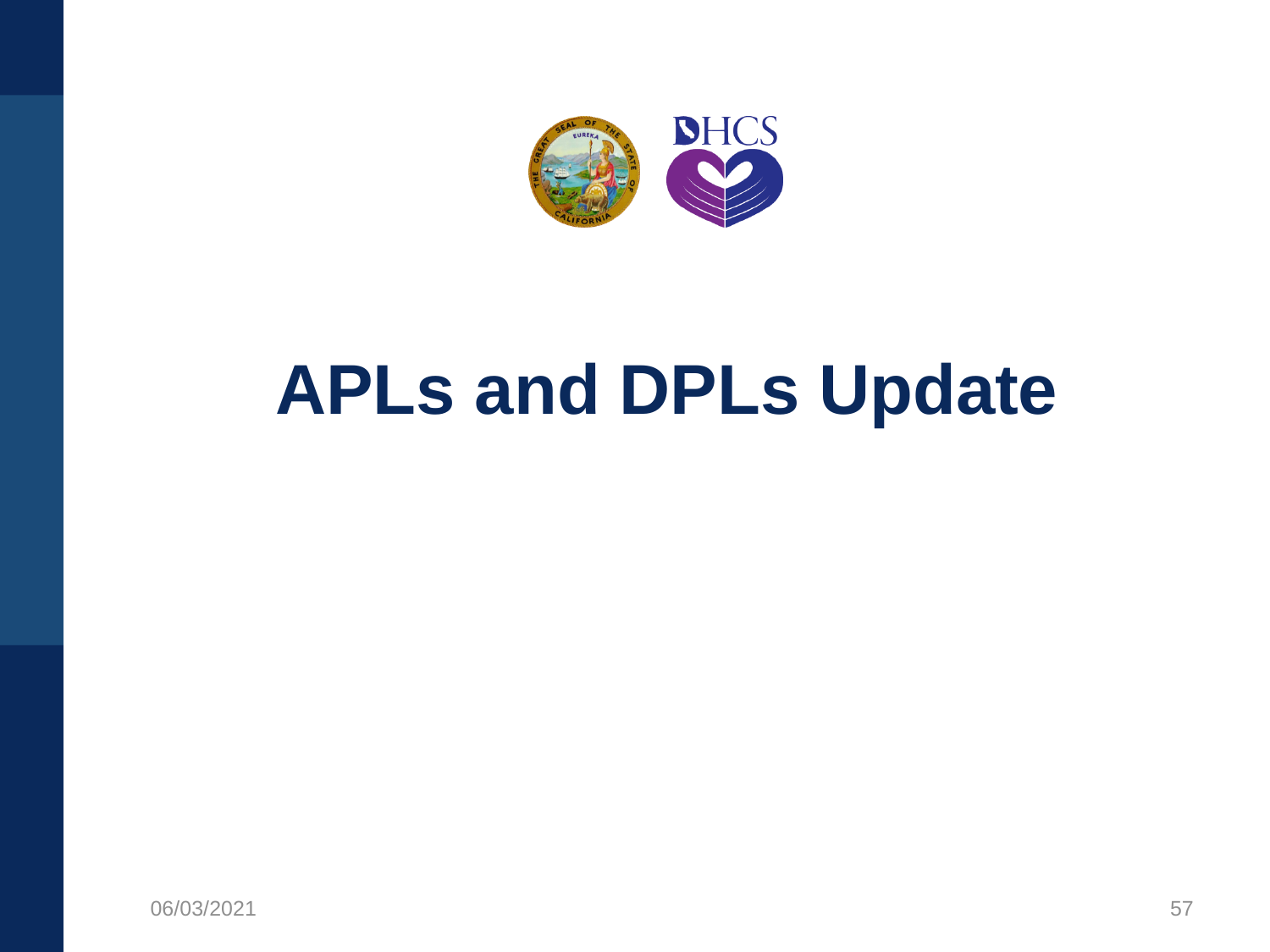

# APLs and DPLs Update
06/03/2021
57